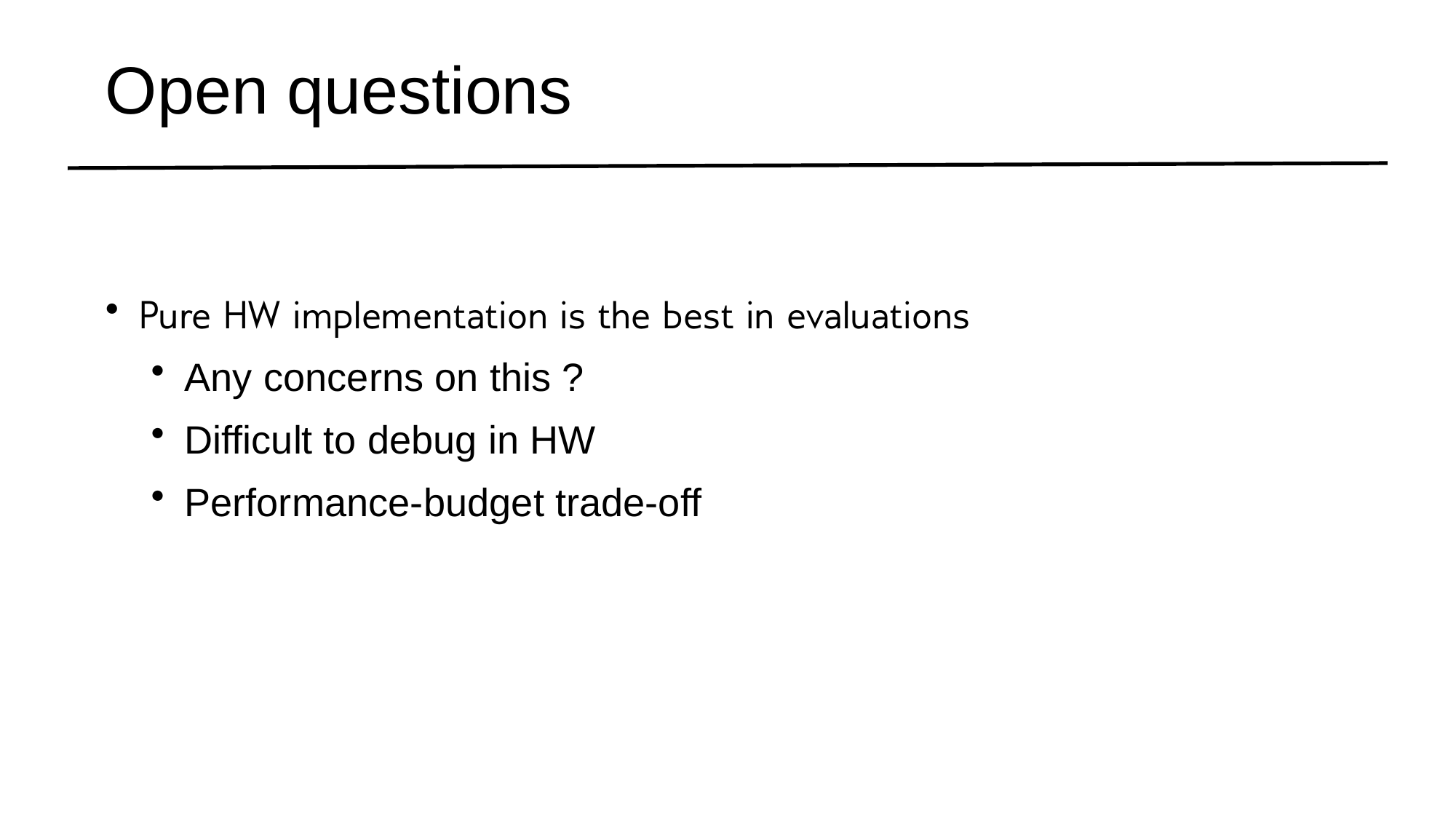

# Open questions

Pure HW implementation is the best in evaluations
Any concerns on this ?
Difficult to debug in HW
Performance-budget trade-off